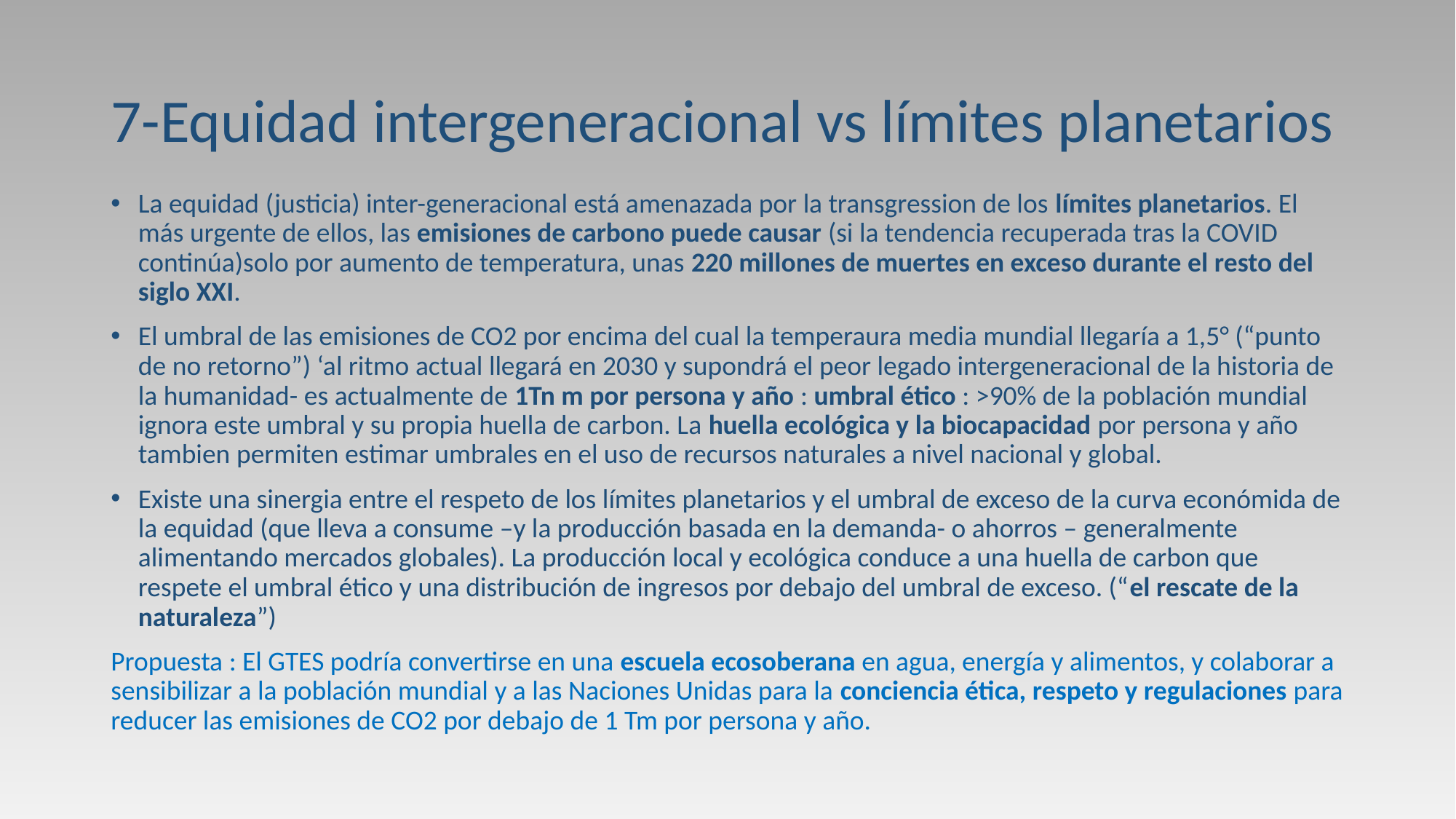

# 7-Equidad intergeneracional vs límites planetarios
La equidad (justicia) inter-generacional está amenazada por la transgression de los límites planetarios. El más urgente de ellos, las emisiones de carbono puede causar (si la tendencia recuperada tras la COVID continúa)solo por aumento de temperatura, unas 220 millones de muertes en exceso durante el resto del siglo XXI.
El umbral de las emisiones de CO2 por encima del cual la temperaura media mundial llegaría a 1,5° (“punto de no retorno”) ‘al ritmo actual llegará en 2030 y supondrá el peor legado intergeneracional de la historia de la humanidad- es actualmente de 1Tn m por persona y año : umbral ético : >90% de la población mundial ignora este umbral y su propia huella de carbon. La huella ecológica y la biocapacidad por persona y año tambien permiten estimar umbrales en el uso de recursos naturales a nivel nacional y global.
Existe una sinergia entre el respeto de los límites planetarios y el umbral de exceso de la curva económida de la equidad (que lleva a consume –y la producción basada en la demanda- o ahorros – generalmente alimentando mercados globales). La producción local y ecológica conduce a una huella de carbon que respete el umbral ético y una distribución de ingresos por debajo del umbral de exceso. (“el rescate de la naturaleza”)
Propuesta : El GTES podría convertirse en una escuela ecosoberana en agua, energía y alimentos, y colaborar a sensibilizar a la población mundial y a las Naciones Unidas para la conciencia ética, respeto y regulaciones para reducer las emisiones de CO2 por debajo de 1 Tm por persona y año.